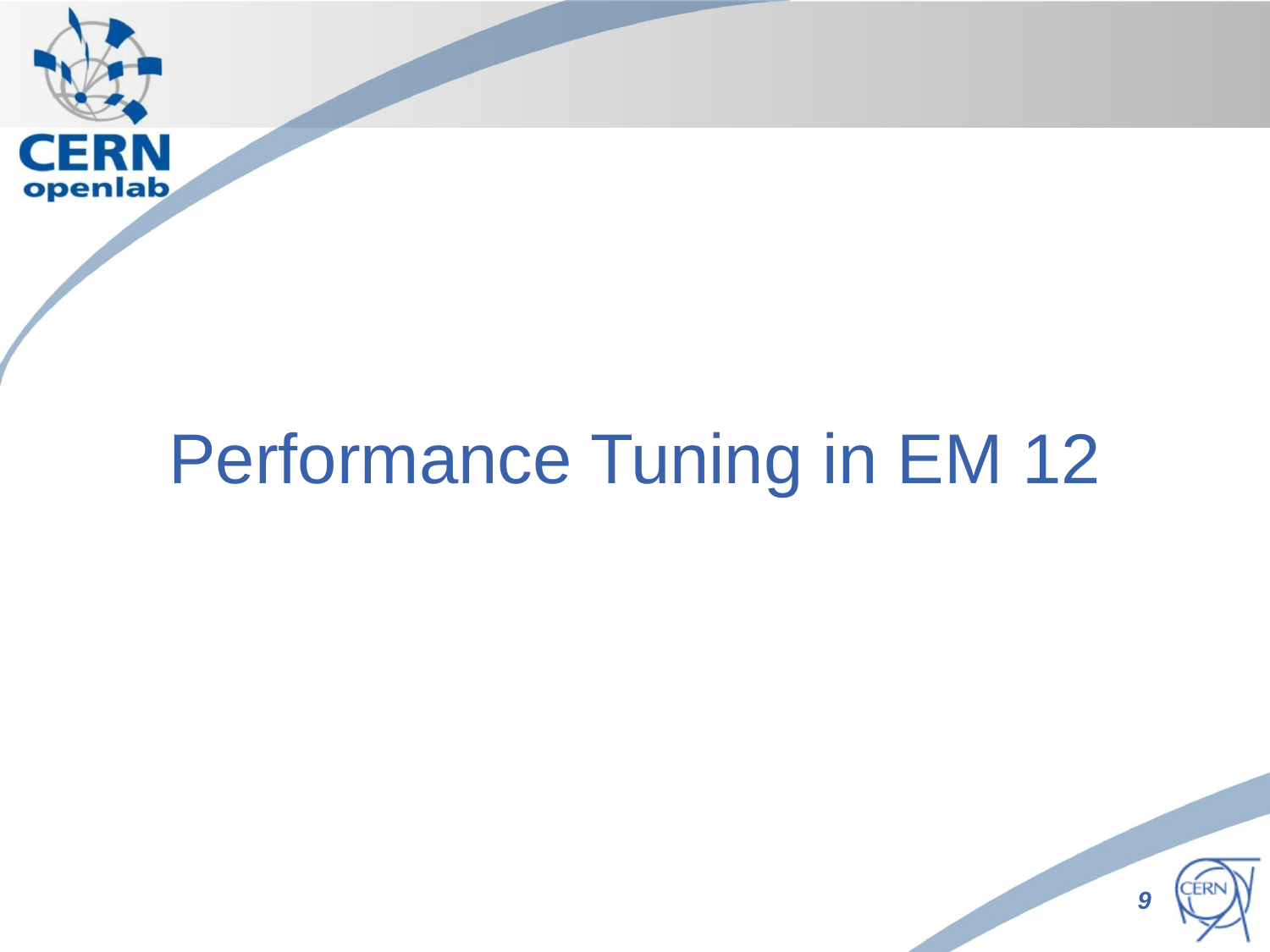

#
Performance Tuning in EM 12
  9